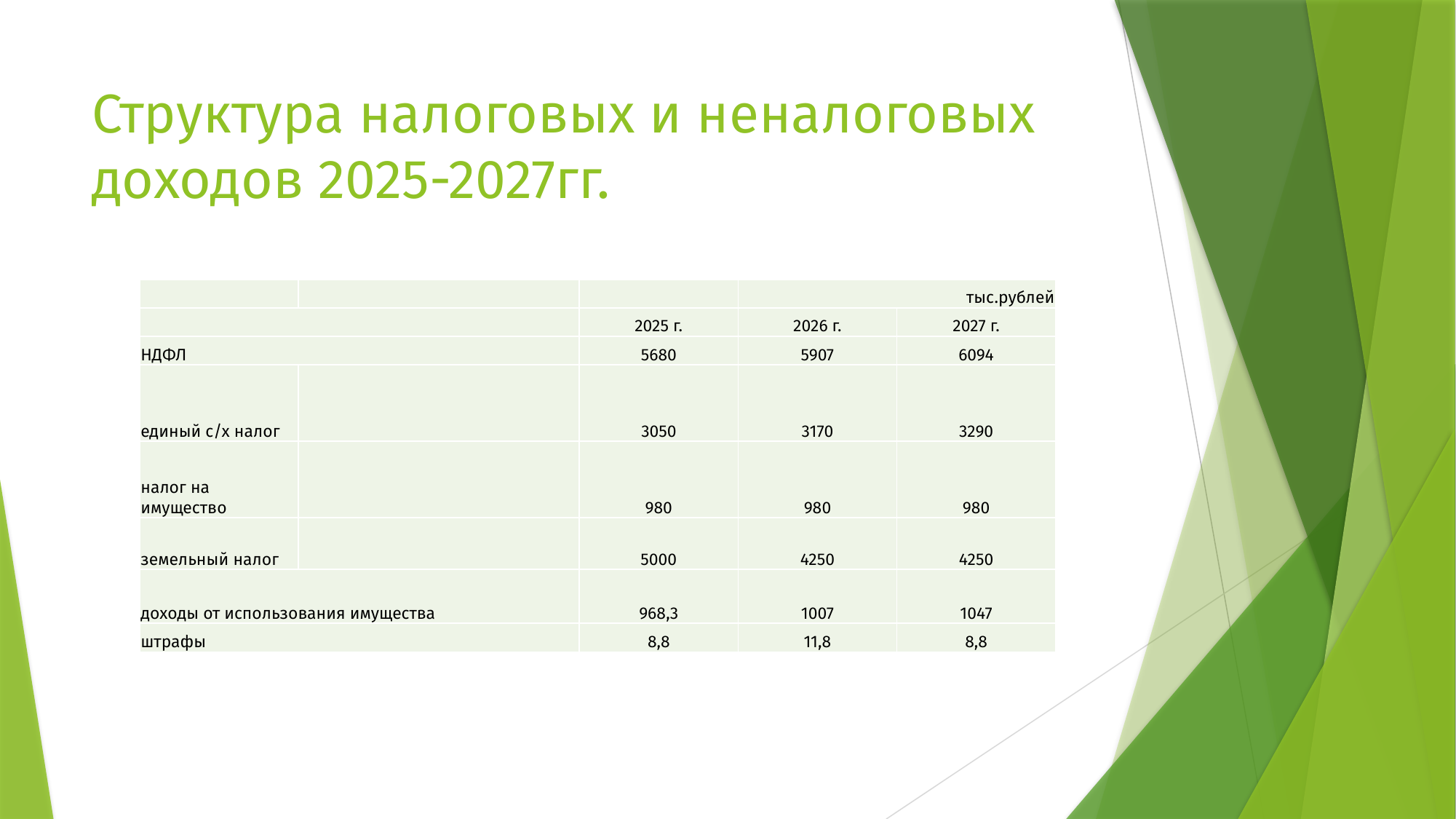

# Структура налоговых и неналоговых доходов 2025-2027гг.
|  |  |  | тыс.рублей |  |
| --- | --- | --- | --- | --- |
|  |  | 2025 г. | 2026 г. | 2027 г. |
| НДФЛ |  | 5680 | 5907 | 6094 |
| единый с/х налог |  | 3050 | 3170 | 3290 |
| налог на имущество |  | 980 | 980 | 980 |
| земельный налог |  | 5000 | 4250 | 4250 |
| доходы от использования имущества |  | 968,3 | 1007 | 1047 |
| штрафы |  | 8,8 | 11,8 | 8,8 |